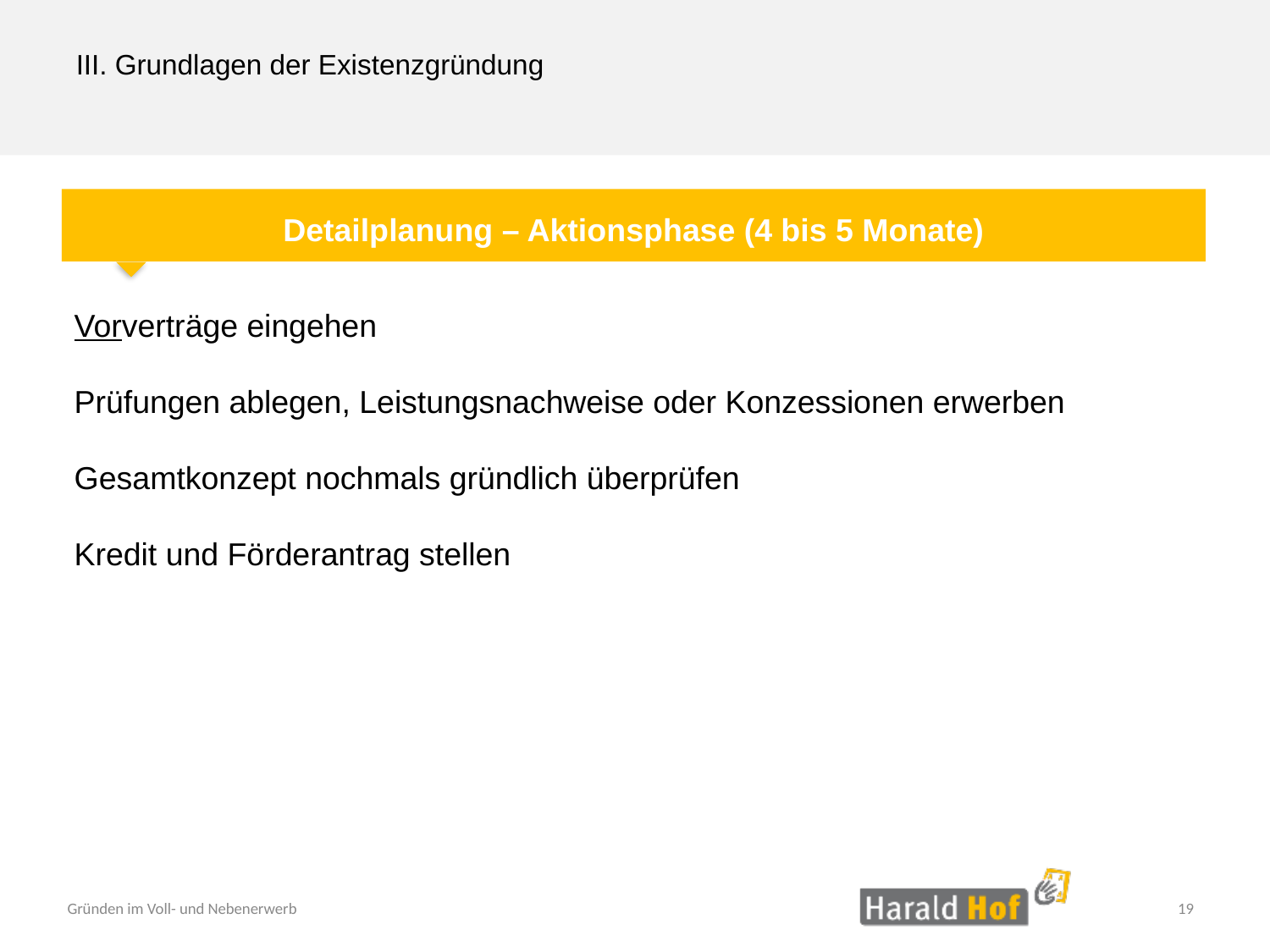

III. Grundlagen der Existenzgründung
Detailplanung – Aktionsphase (4 bis 5 Monate)

Vorverträge eingehen

Prüfungen ablegen, Leistungsnachweise oder Konzessionen erwerben

Gesamtkonzept nochmals gründlich überprüfen

Kredit und Förderantrag stellen
19
Gründen im Voll- und Nebenerwerb